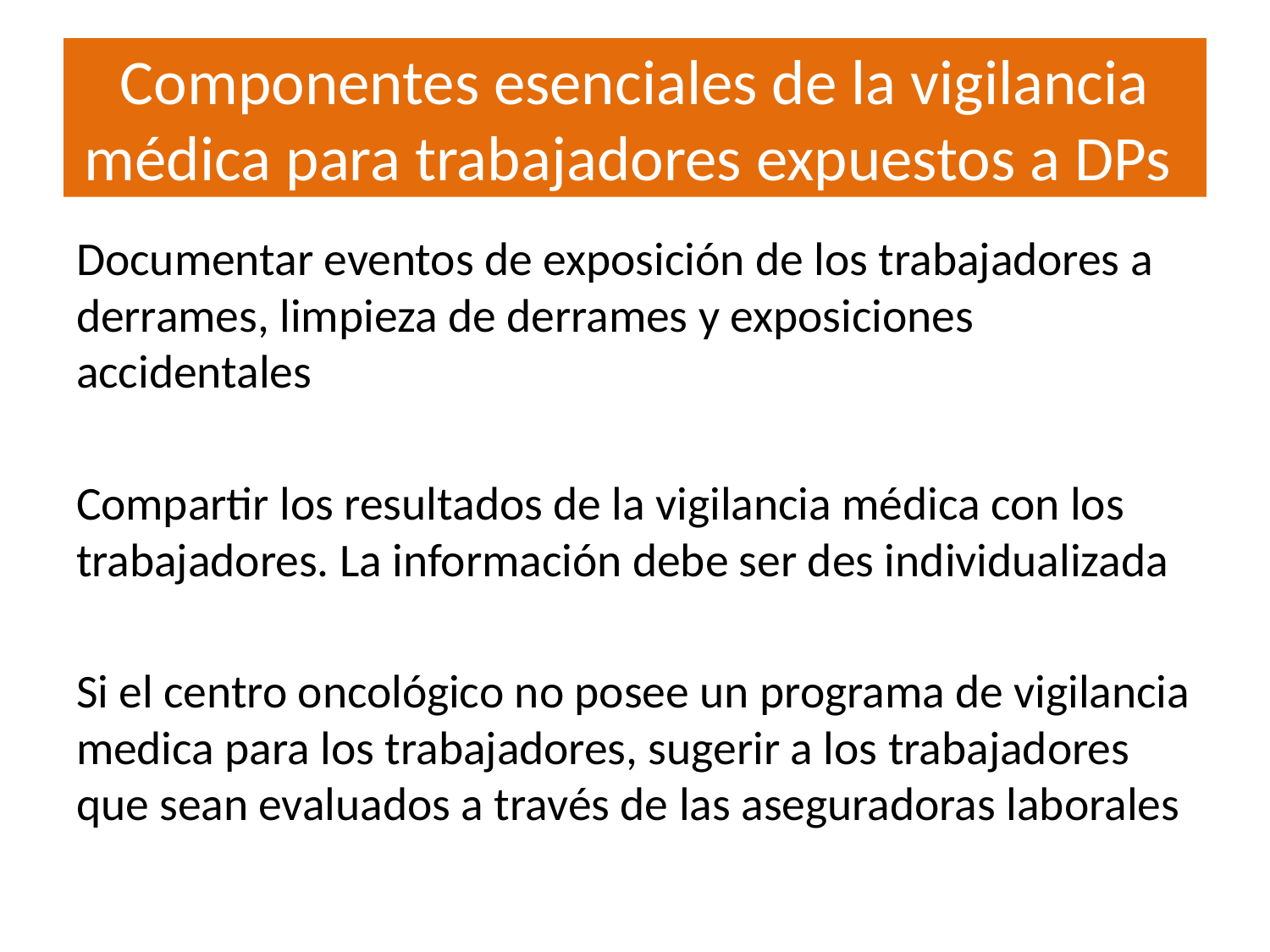

# Componentes esenciales de la vigilancia médica para trabajadores expuestos a DPs
Documentar eventos de exposición de los trabajadores a derrames, limpieza de derrames y exposiciones accidentales

Compartir los resultados de la vigilancia médica con los trabajadores. La información debe ser des individualizada

Si el centro oncológico no posee un programa de vigilancia medica para los trabajadores, sugerir a los trabajadores que sean evaluados a través de las aseguradoras laborales